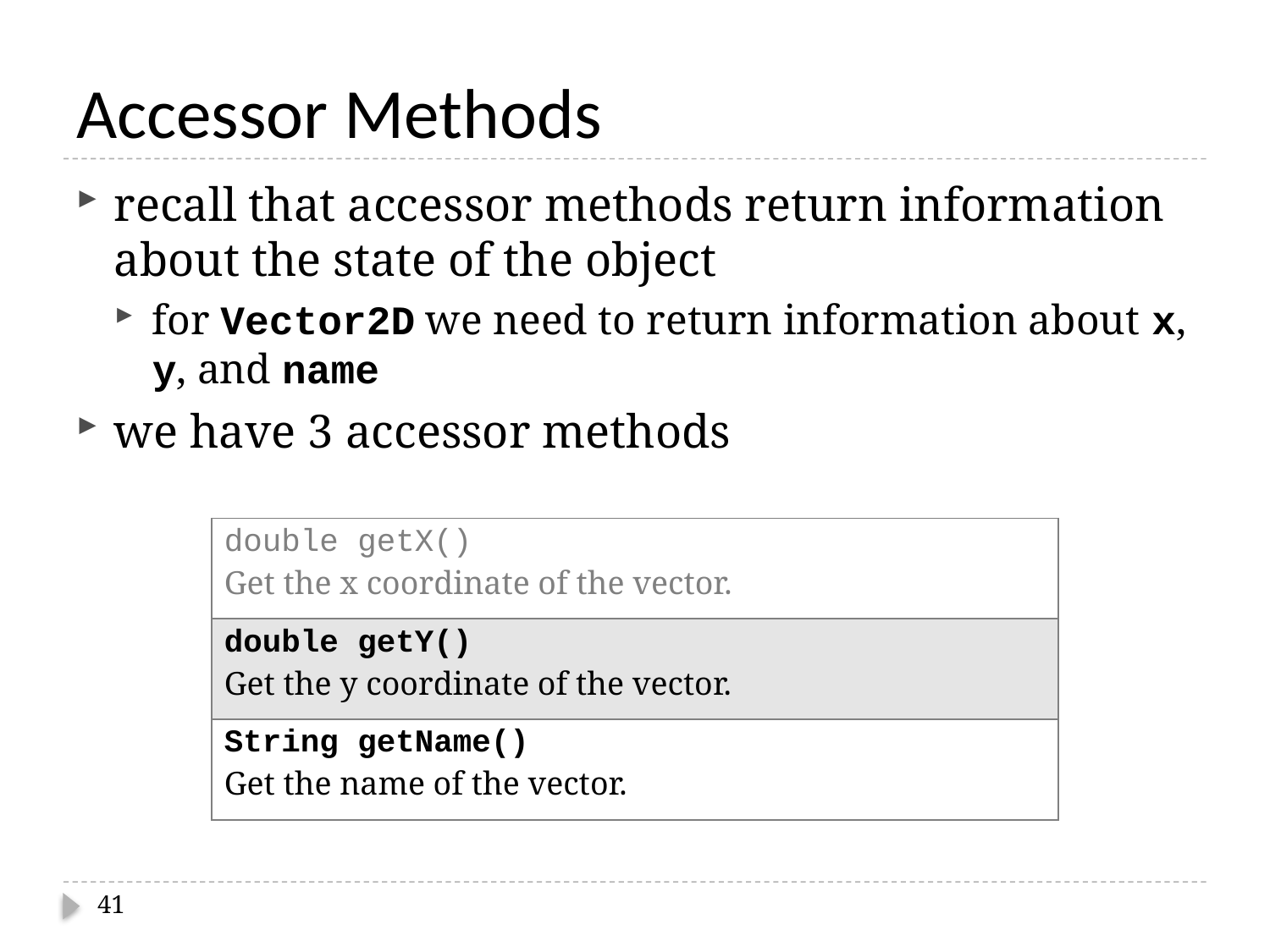

# Accessor Methods
recall that accessor methods return information about the state of the object
for Vector2D we need to return information about x, y, and name
we have 3 accessor methods
| double getX() Get the x coordinate of the vector. |
| --- |
| double getY() Get the y coordinate of the vector. |
| String getName() Get the name of the vector. |
41